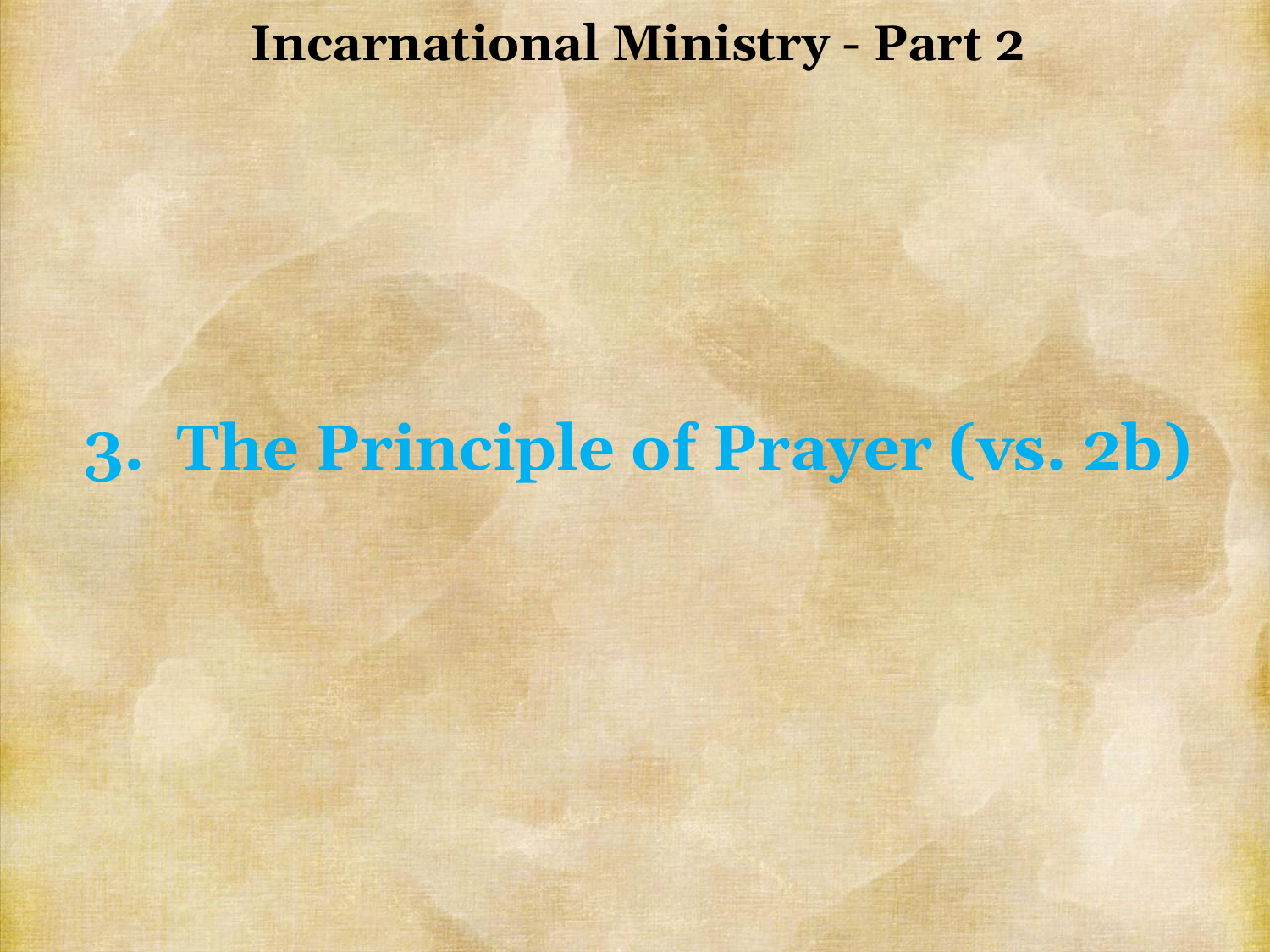

Incarnational Ministry - Part 2

3.  The Principle of Prayer (vs. 2b)